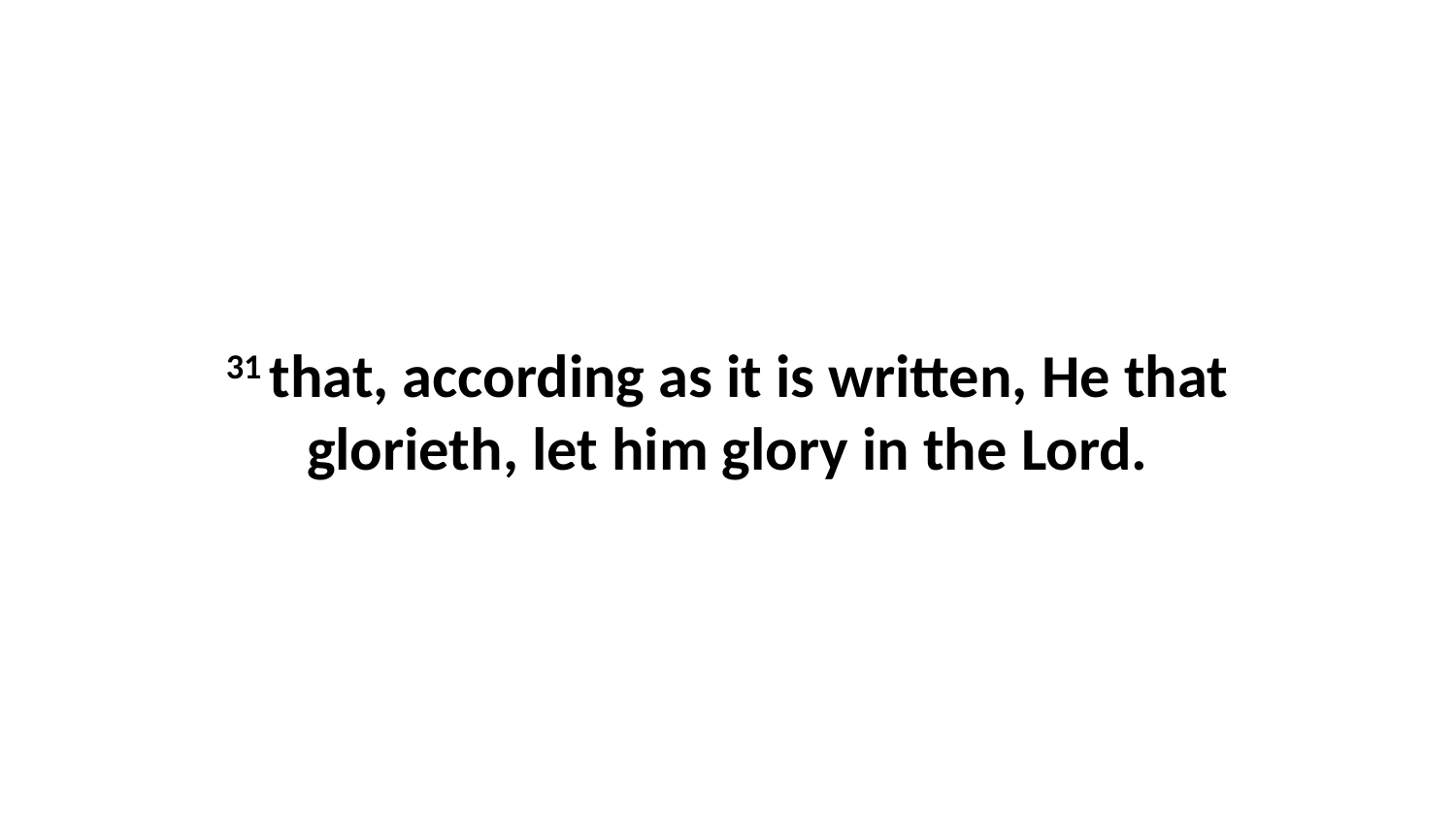

31 that, according as it is written, He that glorieth, let him glory in the Lord.